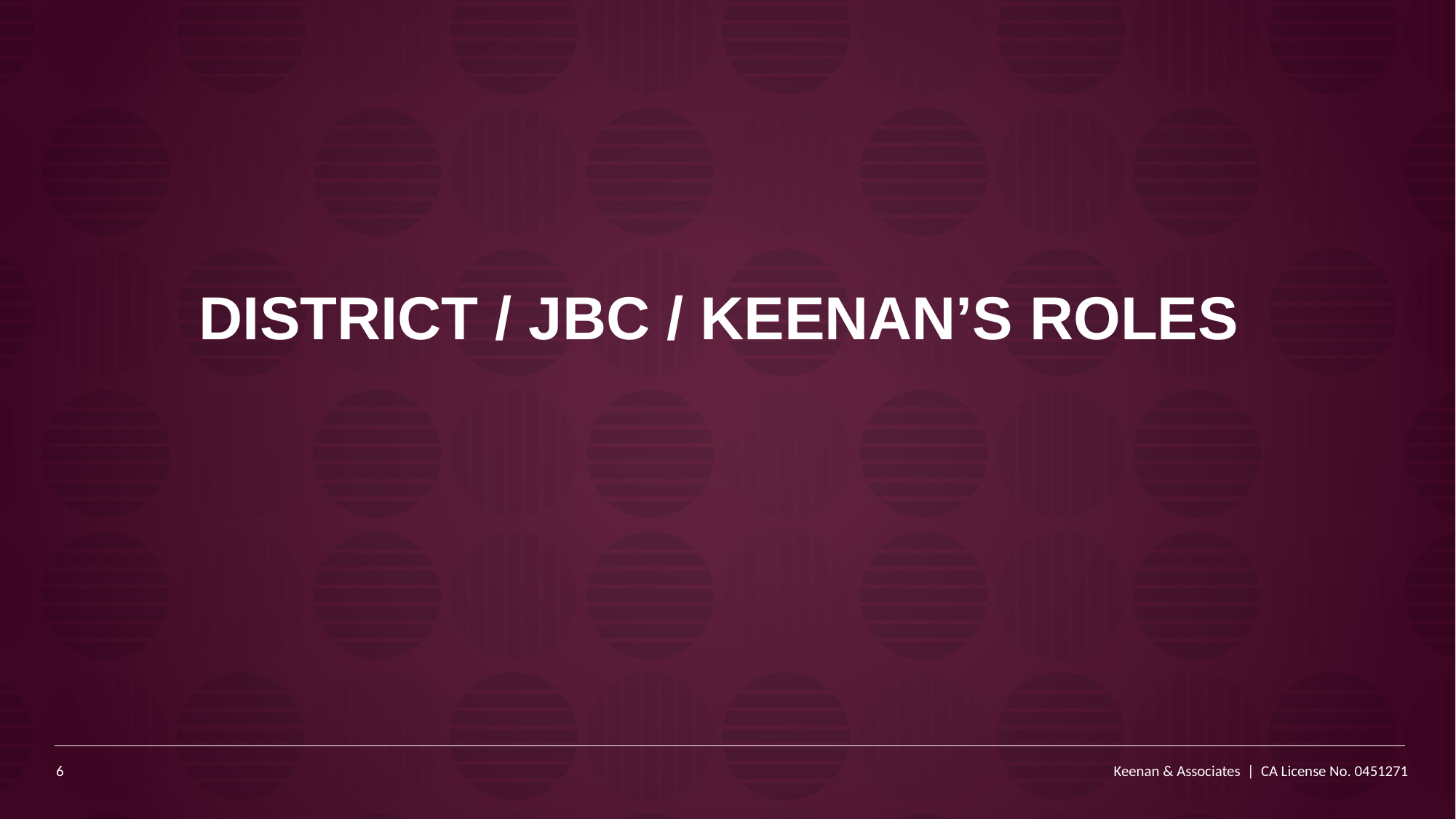

# District / JBC / Keenan’s Roles